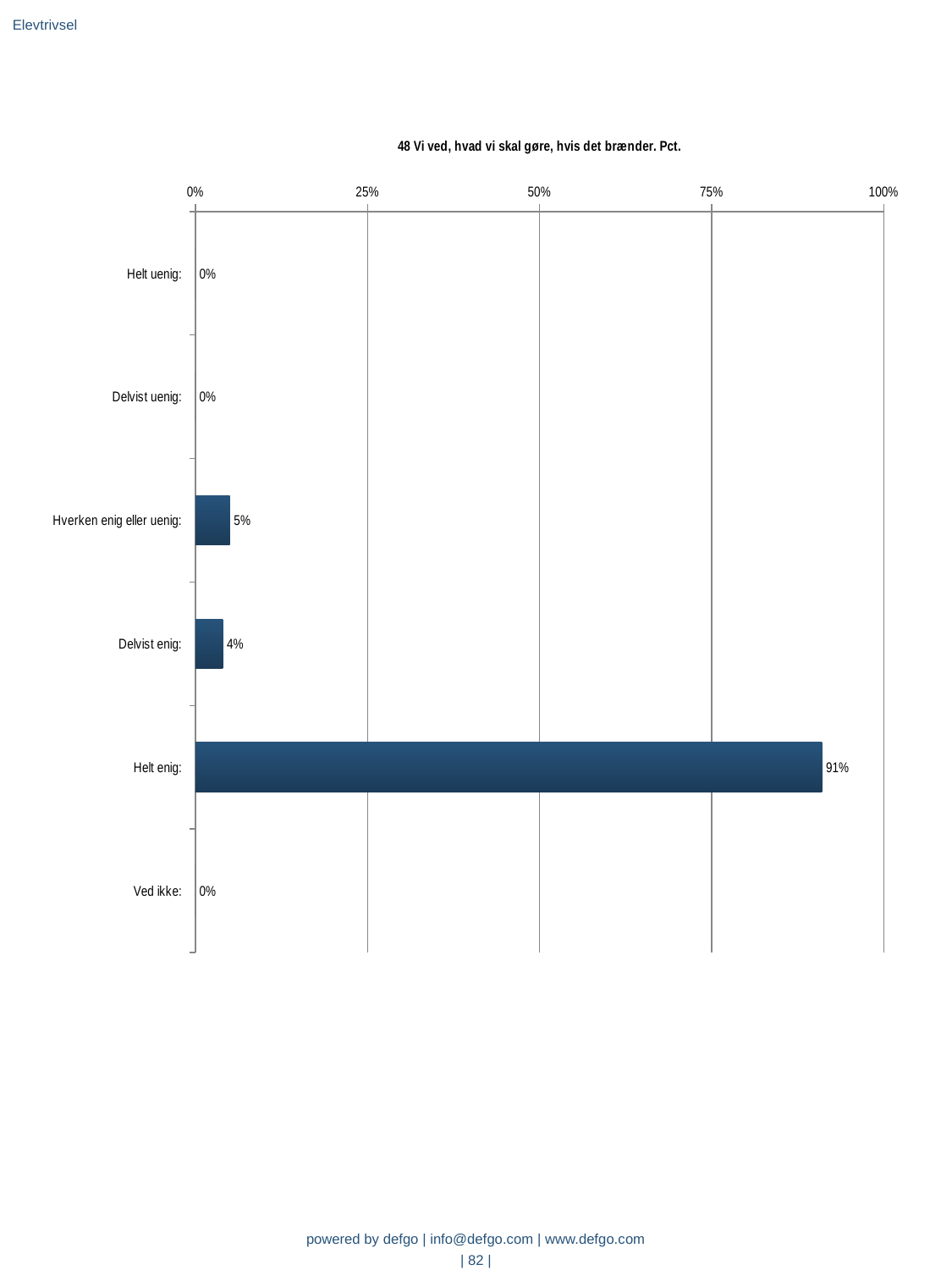

Elevtrivsel

### Chart: 48 Vi ved, hvad vi skal gøre, hvis det brænder. Pct.

| Category | Vi ved, hvad vi skal gøre, hvis det brænder |
|---|---|
| Helt uenig:  | 0.0 |
| Delvist uenig:  | 0.0 |
| Hverken enig eller uenig:  | 0.05 |
| Delvist enig:  | 0.04 |
| Helt enig:  | 0.91 |
|  Ved ikke:  | 0.0 |
powered by defgo | info@defgo.com | www.defgo.com
| 82 |